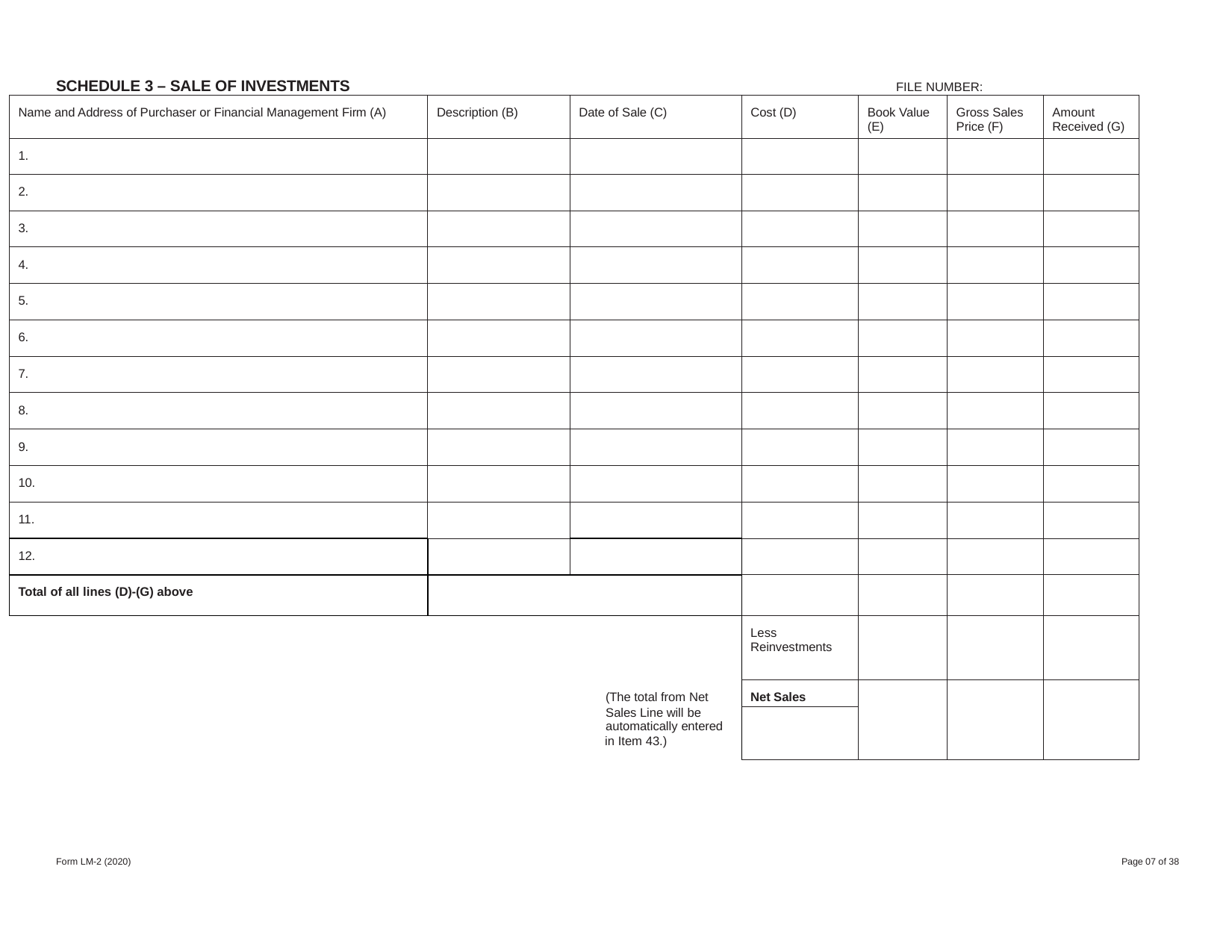

SCHEDULE 3 – SALE OF INVESTMENTS
FILE NUMBER:
| Name and Address of Purchaser or Financial Management Firm (A) | Description (B) | Date of Sale (C) | Cost (D) | Book Value (E) | Gross Sales Price (F) | Amount Received (G) |
| --- | --- | --- | --- | --- | --- | --- |
| 1. |  |  |  |  |  |  |
| 2. |  |  |  |  |  |  |
| 3. |  |  |  |  |  |  |
| 4. |  |  |  |  |  |  |
| 5. |  |  |  |  |  |  |
| 6. |  |  |  |  |  |  |
| 7. |  |  |  |  |  |  |
| 8. |  |  |  |  |  |  |
| 9. |  |  |  |  |  |  |
| 10. |  |  |  |  |  |  |
| 11. |  |  |  |  |  |  |
| 12. |  |  |  |  |  |  |
| Total of all lines (D)-(G) above |  |  |  |  |  |  |
|  |  |  | Less Reinvestments |  |  |  |
| (The total from Net |  |  | Net Sales |  |  |  |
| Sales Line will be |  |  |  |  |  |  |
| automatically entered |  |  |  |  |  |  |
| in Item 43.) |  |  |  |  |  |  |
Form LM-2 (2020)
Page 07 of 38